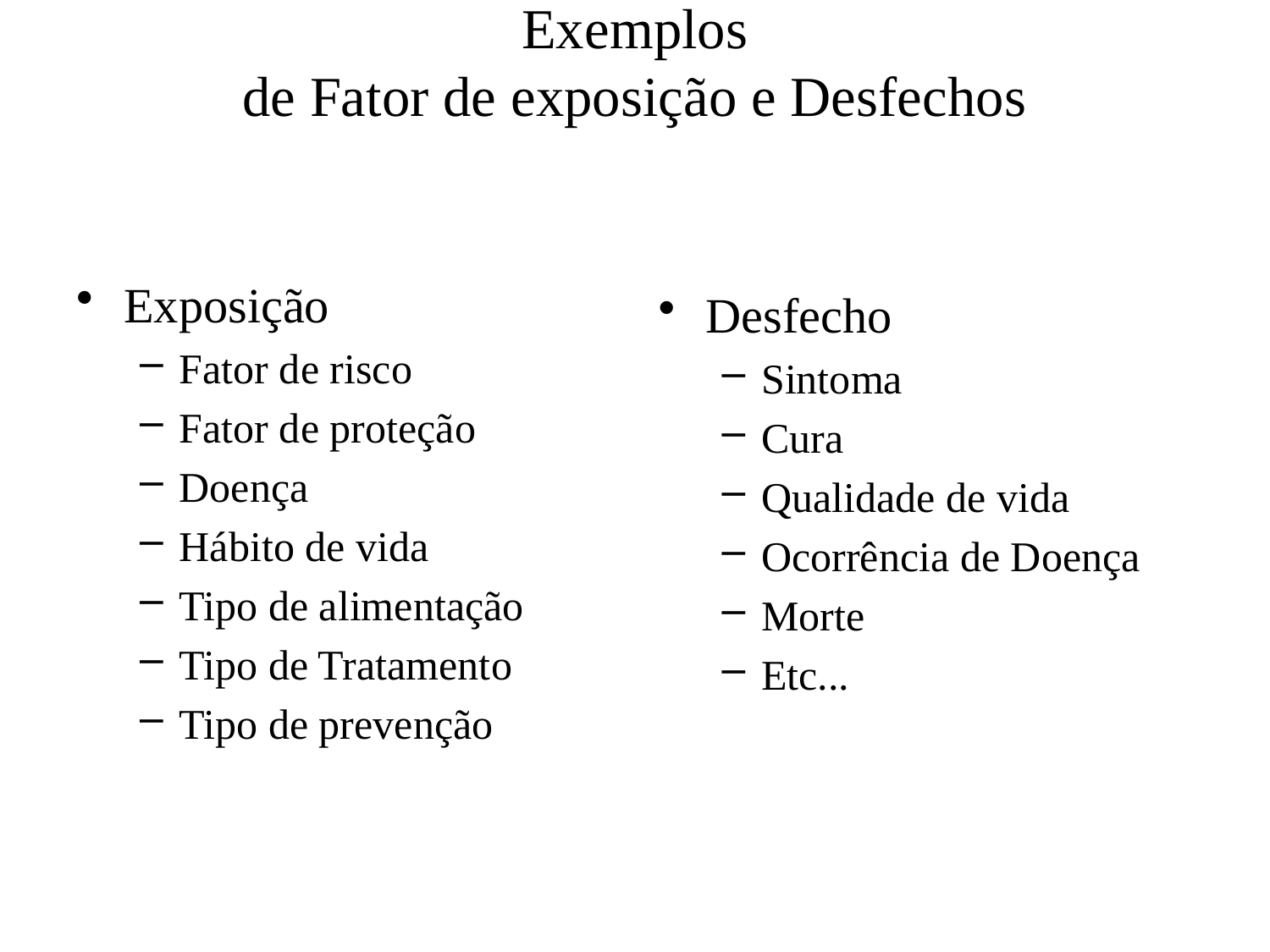

# Exemplos de Fator de exposição e Desfechos
Exposição
Fator de risco
Fator de proteção
Doença
Hábito de vida
Tipo de alimentação
Tipo de Tratamento
Tipo de prevenção

Desfecho
Sintoma
Cura
Qualidade de vida
Ocorrência de Doença
Morte
Etc...